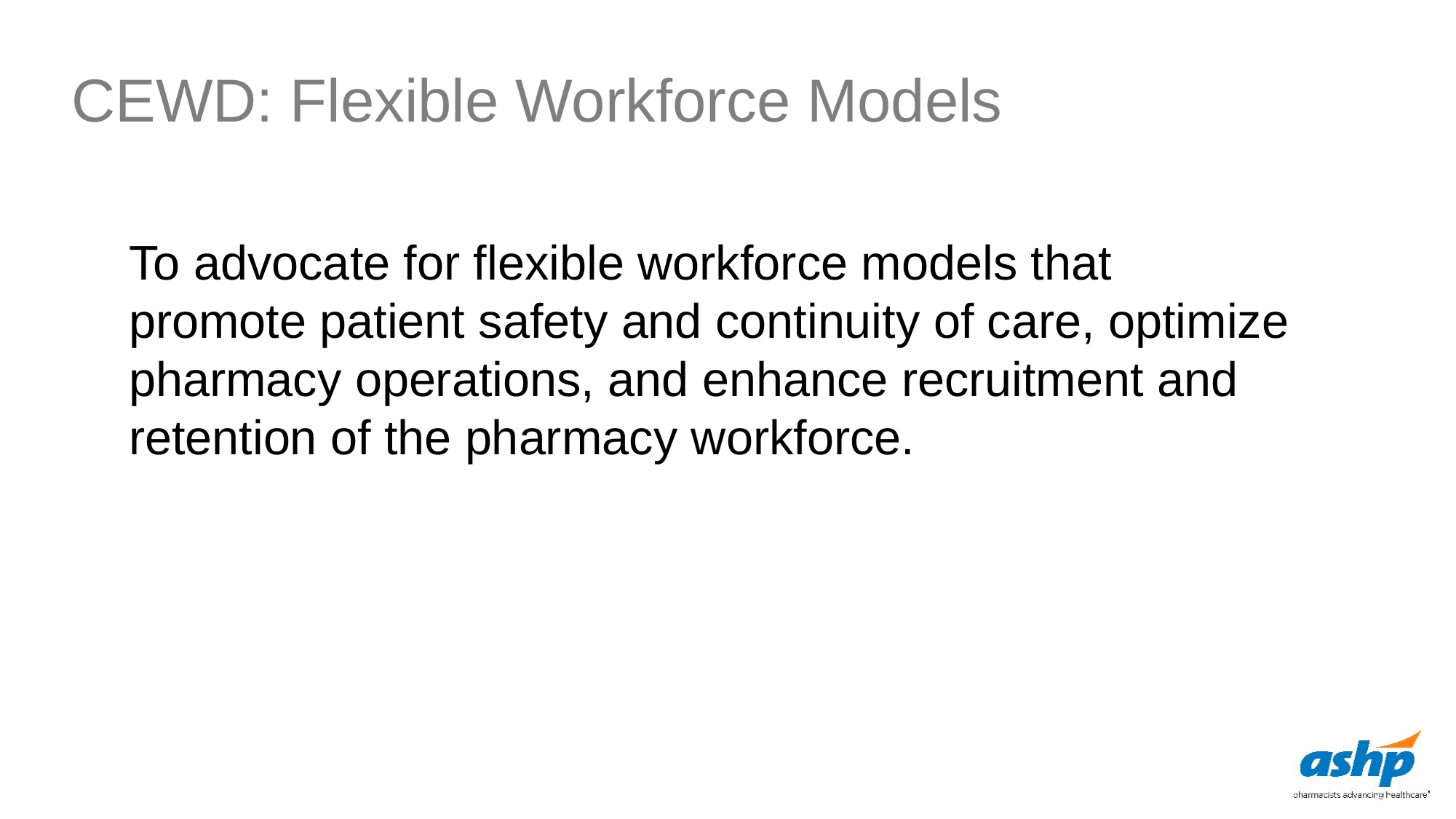

CEWD: Flexible Workforce Models
To advocate for flexible workforce models that promote patient safety and continuity of care, optimize pharmacy operations, and enhance recruitment and retention of the pharmacy workforce.